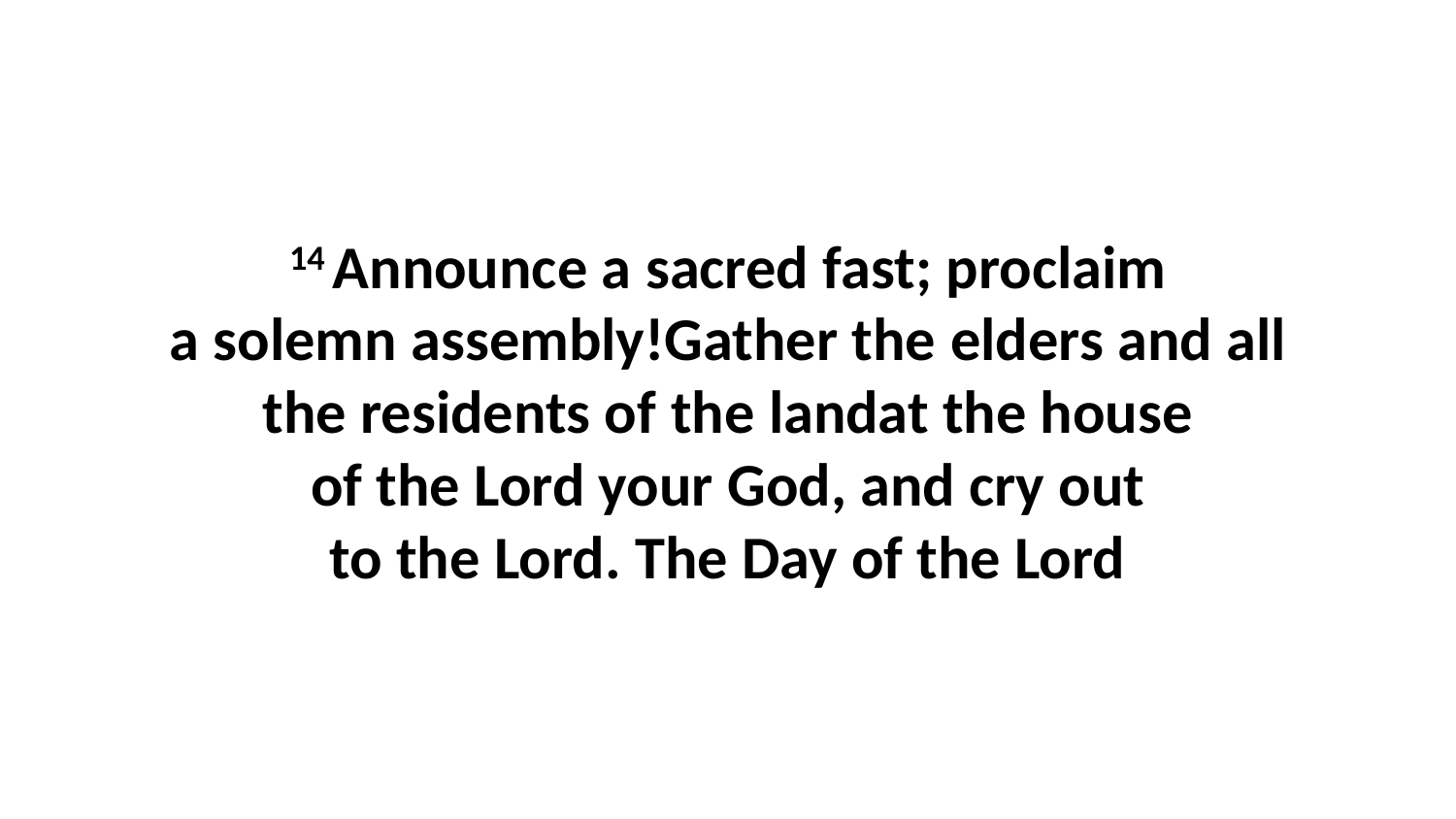

14 Announce a sacred fast; proclaim a solemn assembly!Gather the elders and all the residents of the landat the house of the Lord your God, and cry out to the Lord. The Day of the Lord